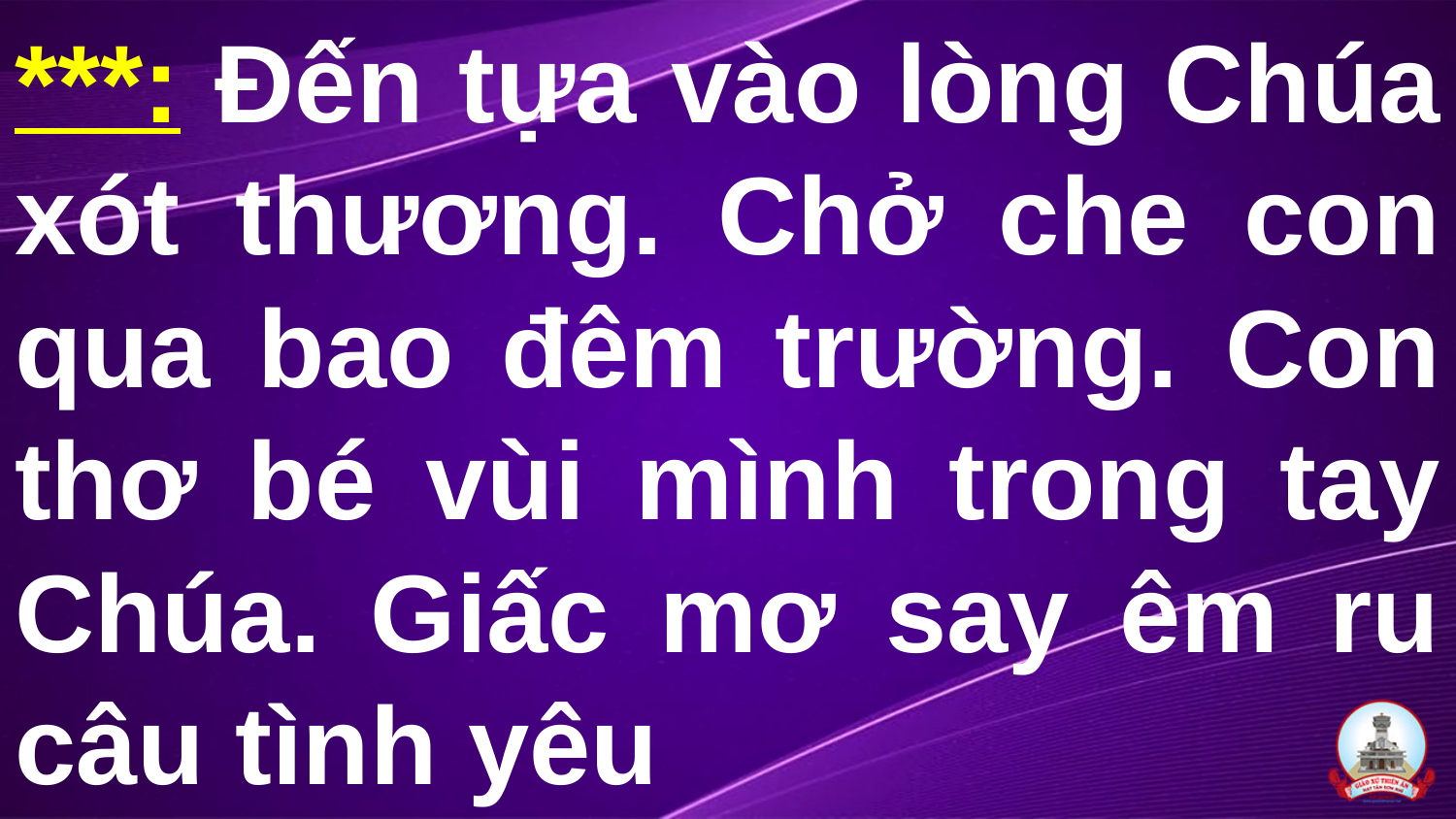

# ***: Đến tựa vào lòng Chúa xót thương. Chở che con qua bao đêm trường. Con thơ bé vùi mình trong tay Chúa. Giấc mơ say êm ru câu tình yêu